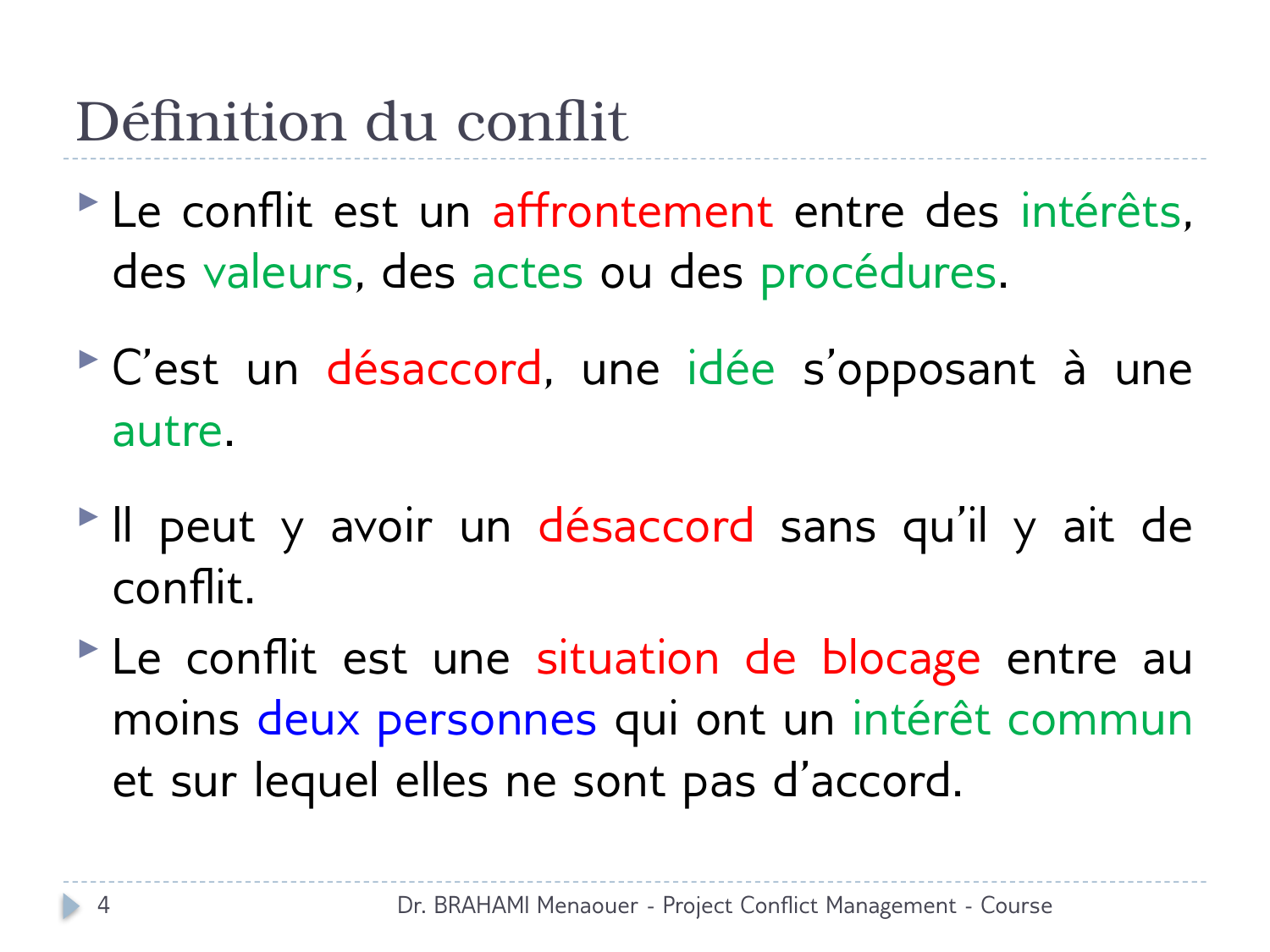

# Définition du conflit
Le conflit est un affrontement entre des intérêts, des valeurs, des actes ou des procédures.
C’est un désaccord, une idée s’opposant à une autre.
Il peut y avoir un désaccord sans qu’il y ait de conflit.
Le conflit est une situation de blocage entre au moins deux personnes qui ont un intérêt commun et sur lequel elles ne sont pas d’accord.

4
Dr. BRAHAMI Menaouer - Project Conflict Management - Course